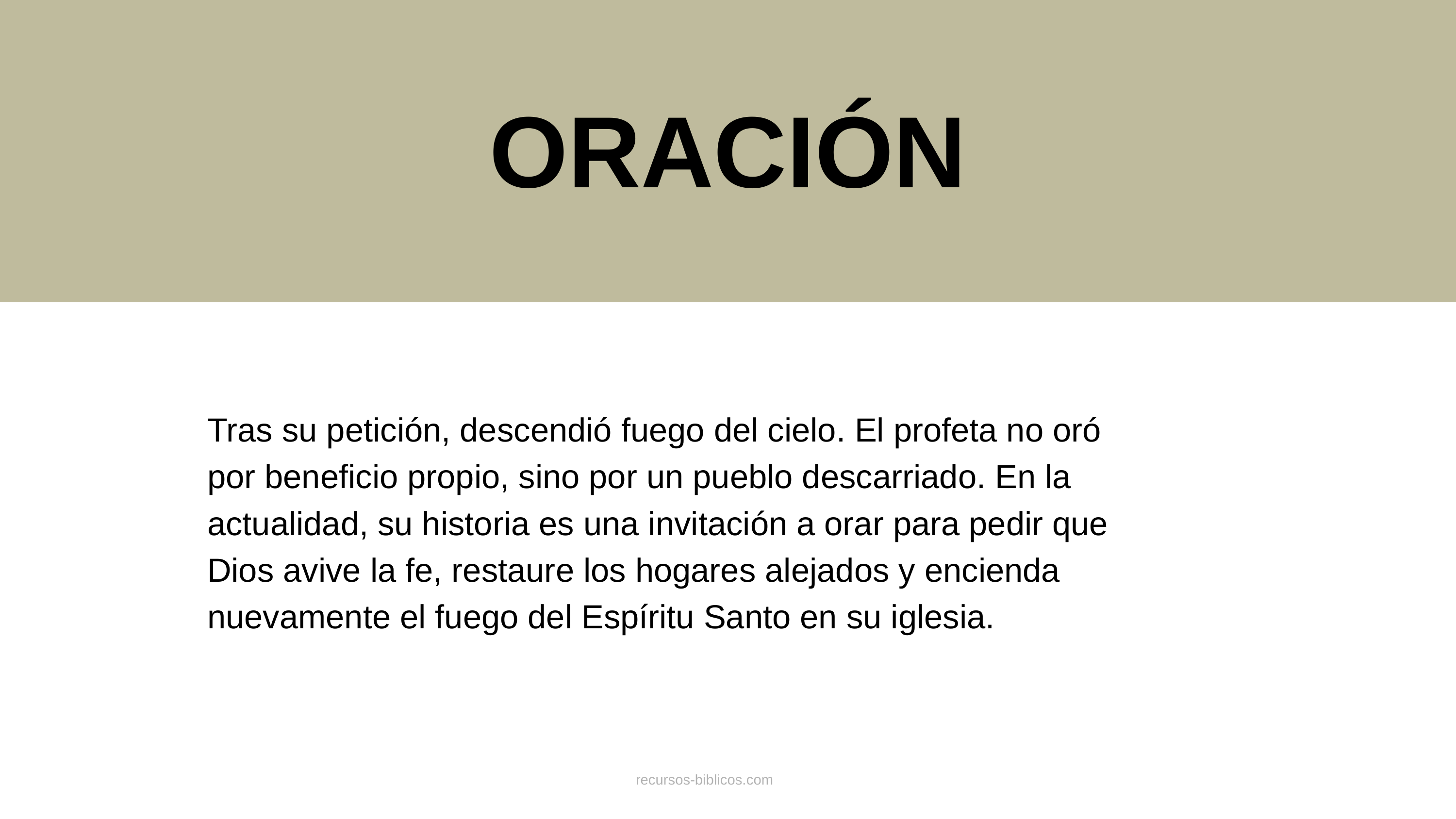

ORACIÓN
Tras su petición, descendió fuego del cielo. El profeta no oró por beneficio propio, sino por un pueblo descarriado. En la actualidad, su historia es una invitación a orar para pedir que Dios avive la fe, restaure los hogares alejados y encienda nuevamente el fuego del Espíritu Santo en su iglesia.
recursos-biblicos.com